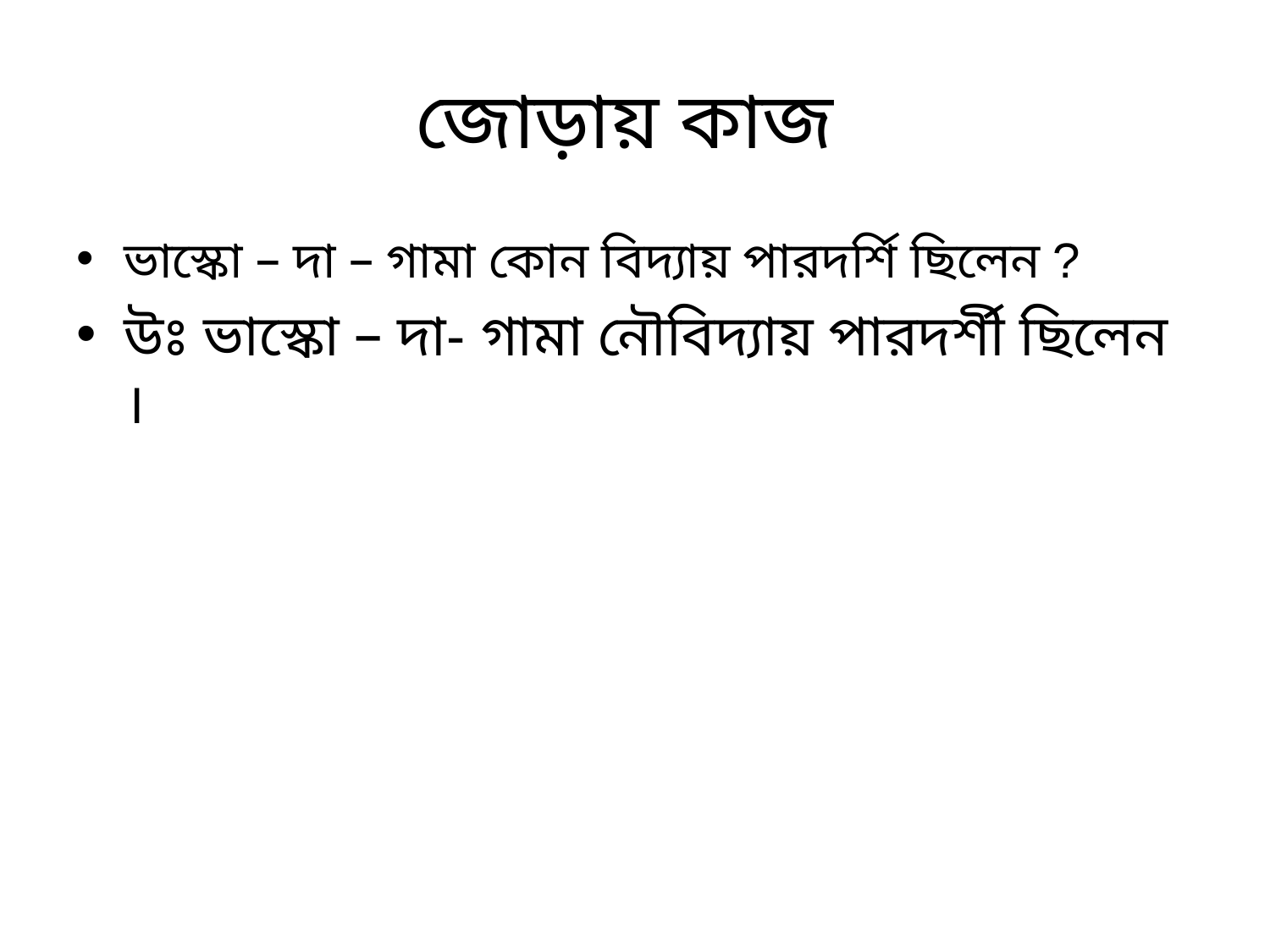

# জোড়ায় কাজ
ভাস্কো – দা – গামা কোন বিদ্যায় পারদর্শি ছিলেন ?
উঃ ভাস্কো – দা- গামা নৌবিদ্যায় পারদর্শী ছিলেন ।